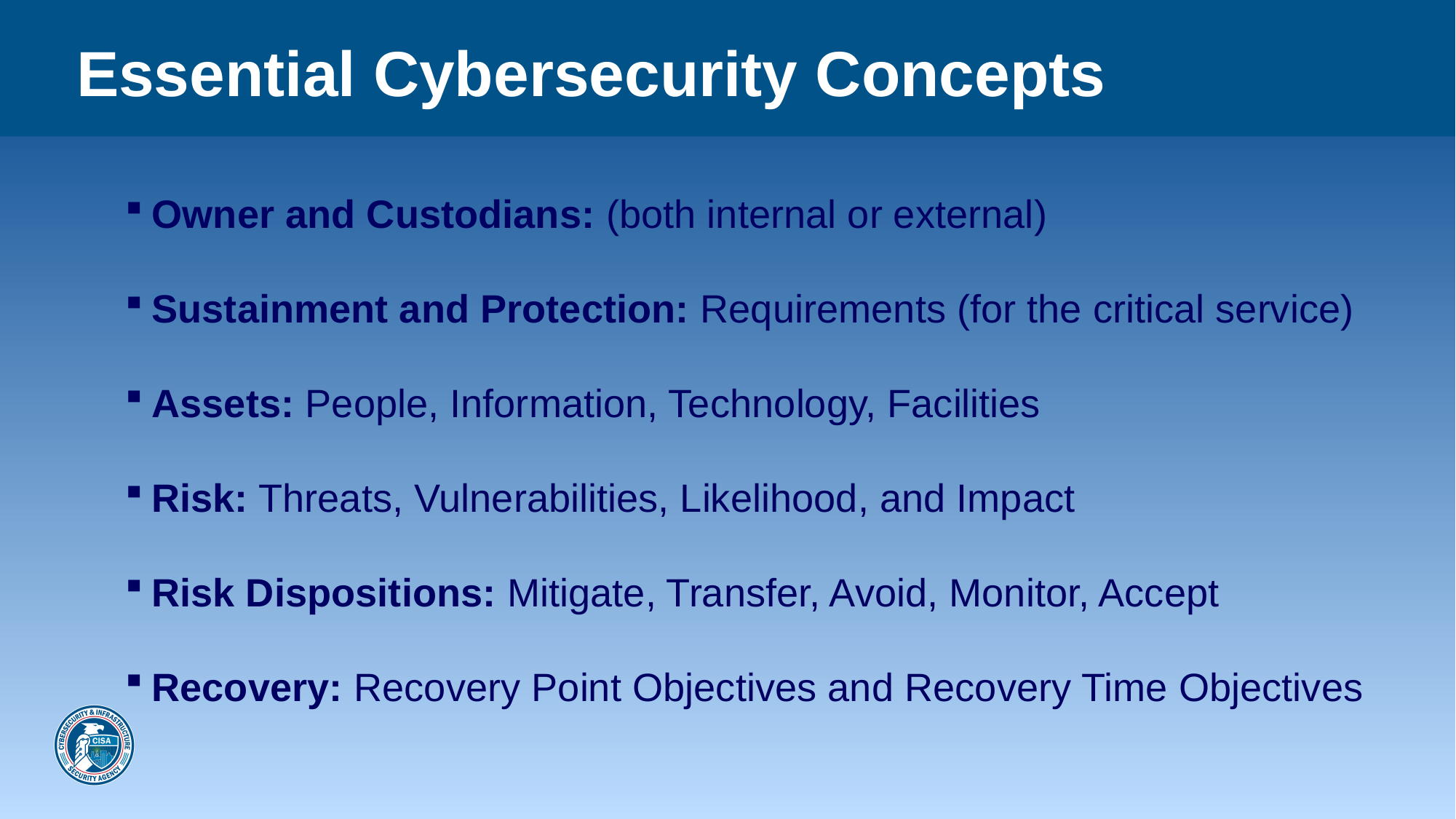

# Essential Cybersecurity Concepts
Owner and Custodians: (both internal or external)
Sustainment and Protection: Requirements (for the critical service)
Assets: People, Information, Technology, Facilities
Risk: Threats, Vulnerabilities, Likelihood, and Impact
Risk Dispositions: Mitigate, Transfer, Avoid, Monitor, Accept
Recovery: Recovery Point Objectives and Recovery Time Objectives